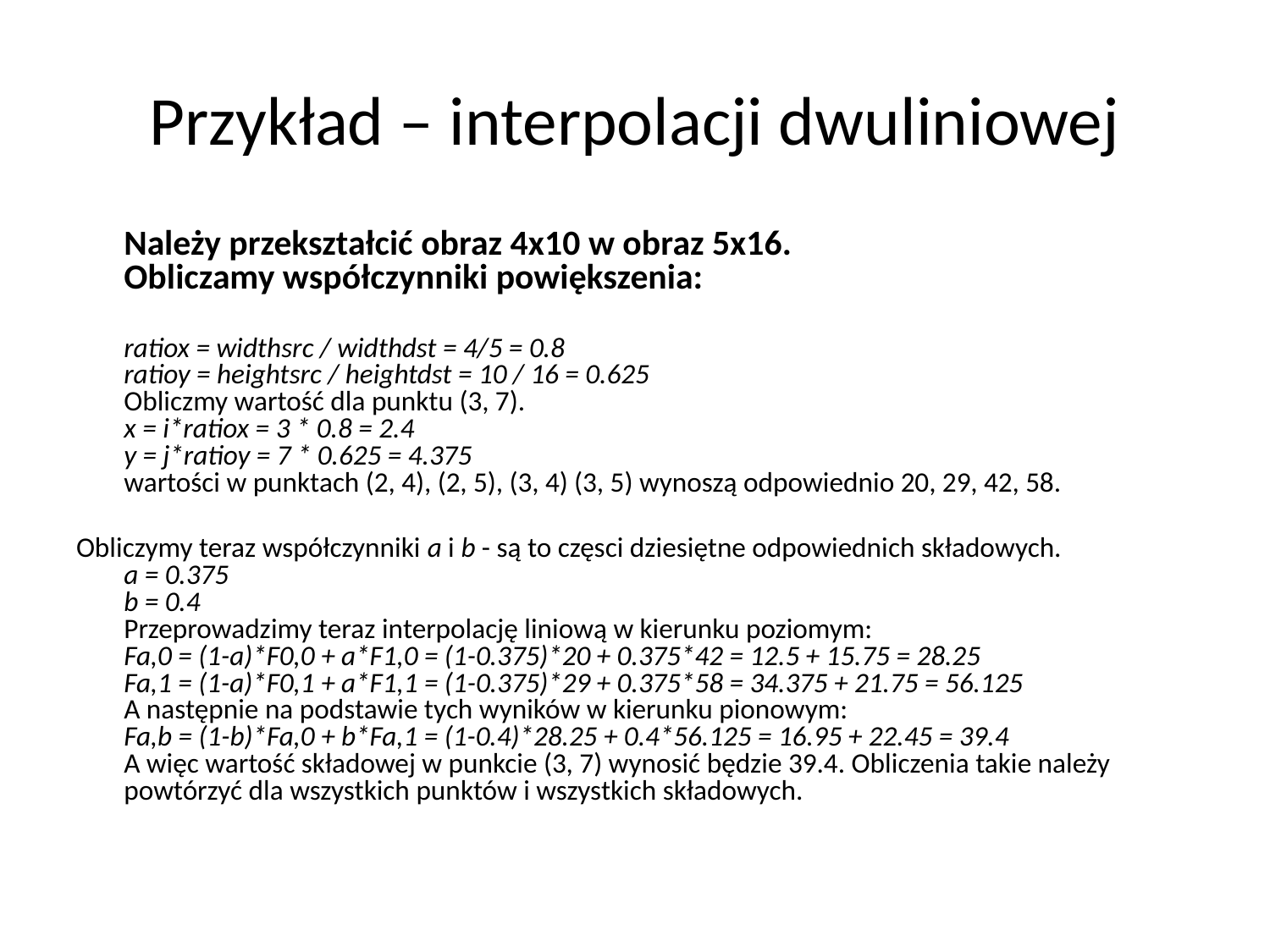

# Przykład – interpolacji dwuliniowej
	Należy przekształcić obraz 4x10 w obraz 5x16.
Obliczamy współczynniki powiększenia:
	ratiox = widthsrc / widthdst = 4/5 = 0.8
ratioy = heightsrc / heightdst = 10 / 16 = 0.625
Obliczmy wartość dla punktu (3, 7).
x = i*ratiox = 3 * 0.8 = 2.4
y = j*ratioy = 7 * 0.625 = 4.375
wartości w punktach (2, 4), (2, 5), (3, 4) (3, 5) wynoszą odpowiednio 20, 29, 42, 58.

Obliczymy teraz współczynniki a i b - są to częsci dziesiętne odpowiednich składowych.
a = 0.375
b = 0.4
Przeprowadzimy teraz interpolację liniową w kierunku poziomym:
Fa,0 = (1-a)*F0,0 + a*F1,0 = (1-0.375)*20 + 0.375*42 = 12.5 + 15.75 = 28.25
Fa,1 = (1-a)*F0,1 + a*F1,1 = (1-0.375)*29 + 0.375*58 = 34.375 + 21.75 = 56.125
A następnie na podstawie tych wyników w kierunku pionowym:
Fa,b = (1-b)*Fa,0 + b*Fa,1 = (1-0.4)*28.25 + 0.4*56.125 = 16.95 + 22.45 = 39.4
A więc wartość składowej w punkcie (3, 7) wynosić będzie 39.4. Obliczenia takie należy powtórzyć dla wszystkich punktów i wszystkich składowych.